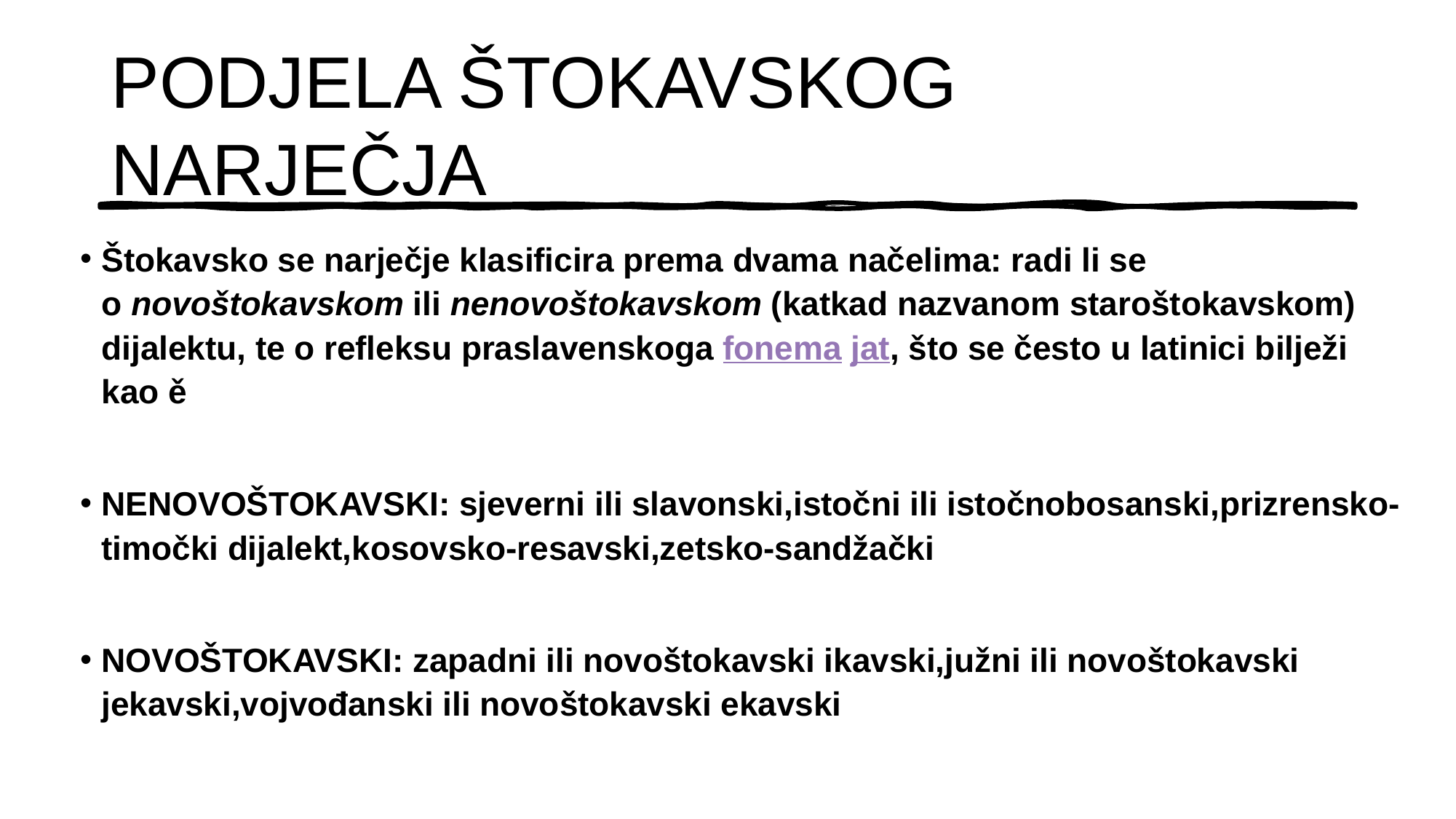

# PODJELA ŠTOKAVSKOG NARJEČJA
Štokavsko se narječje klasificira prema dvama načelima: radi li se o novoštokavskom ili nenovoštokavskom (katkad nazvanom staroštokavskom) dijalektu, te o refleksu praslavenskoga fonema jat, što se često u latinici bilježi kao ě

NENOVOŠTOKAVSKI: sjeverni ili slavonski,istočni ili istočnobosanski,prizrensko-timočki dijalekt,kosovsko-resavski,zetsko-sandžački

NOVOŠTOKAVSKI: zapadni ili novoštokavski ikavski,južni ili novoštokavski jekavski,vojvođanski ili novoštokavski ekavski